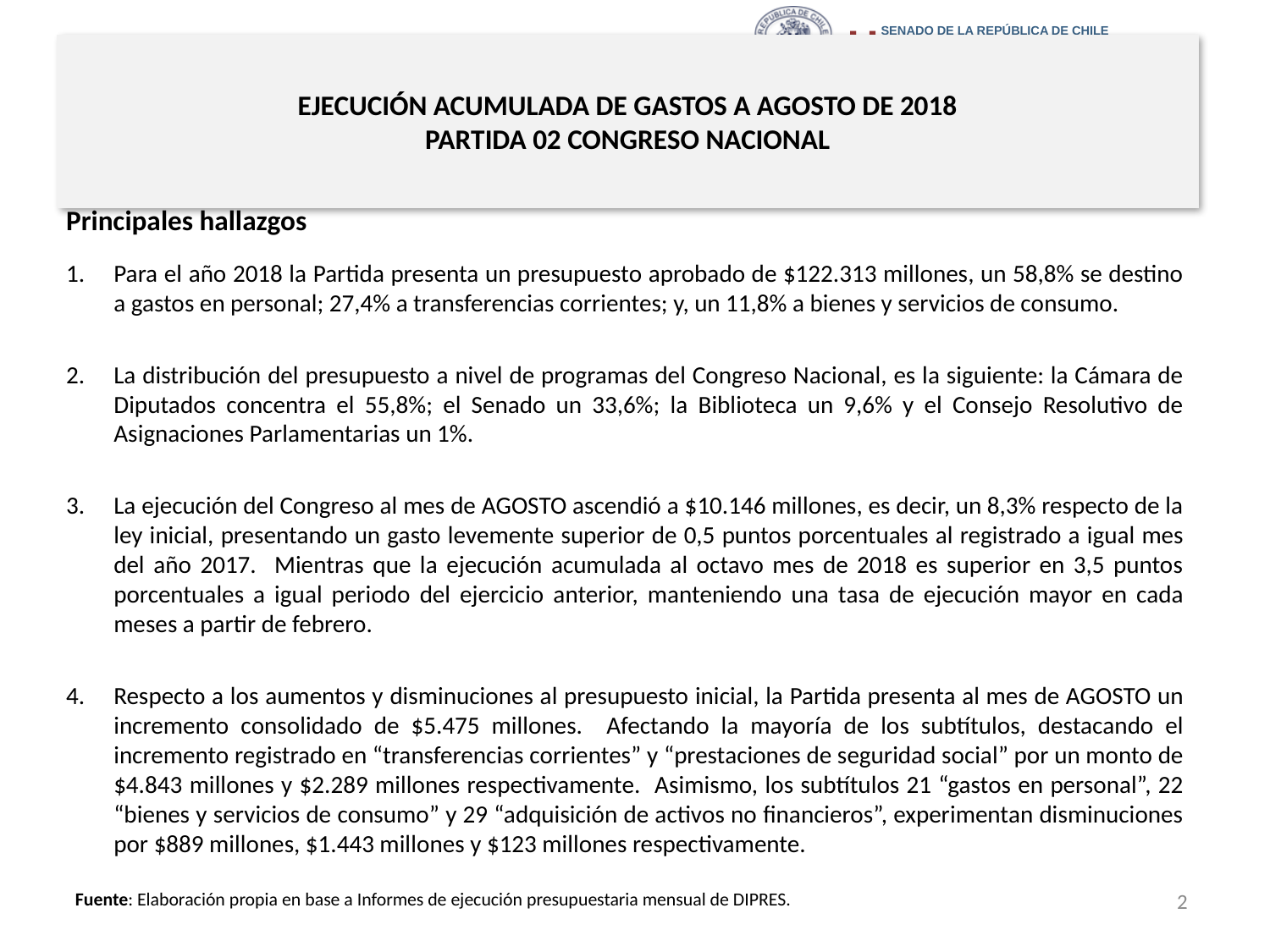

# EJECUCIÓN ACUMULADA DE GASTOS A AGOSTO DE 2018 PARTIDA 02 CONGRESO NACIONAL
Principales hallazgos
Para el año 2018 la Partida presenta un presupuesto aprobado de $122.313 millones, un 58,8% se destino a gastos en personal; 27,4% a transferencias corrientes; y, un 11,8% a bienes y servicios de consumo.
La distribución del presupuesto a nivel de programas del Congreso Nacional, es la siguiente: la Cámara de Diputados concentra el 55,8%; el Senado un 33,6%; la Biblioteca un 9,6% y el Consejo Resolutivo de Asignaciones Parlamentarias un 1%.
La ejecución del Congreso al mes de AGOSTO ascendió a $10.146 millones, es decir, un 8,3% respecto de la ley inicial, presentando un gasto levemente superior de 0,5 puntos porcentuales al registrado a igual mes del año 2017.  Mientras que la ejecución acumulada al octavo mes de 2018 es superior en 3,5 puntos porcentuales a igual periodo del ejercicio anterior, manteniendo una tasa de ejecución mayor en cada meses a partir de febrero.
Respecto a los aumentos y disminuciones al presupuesto inicial, la Partida presenta al mes de AGOSTO un incremento consolidado de $5.475 millones.  Afectando la mayoría de los subtítulos, destacando el incremento registrado en “transferencias corrientes” y “prestaciones de seguridad social” por un monto de $4.843 millones y $2.289 millones respectivamente.  Asimismo, los subtítulos 21 “gastos en personal”, 22 “bienes y servicios de consumo” y 29 “adquisición de activos no financieros”, experimentan disminuciones por $889 millones, $1.443 millones y $123 millones respectivamente.
2
Fuente: Elaboración propia en base a Informes de ejecución presupuestaria mensual de DIPRES.